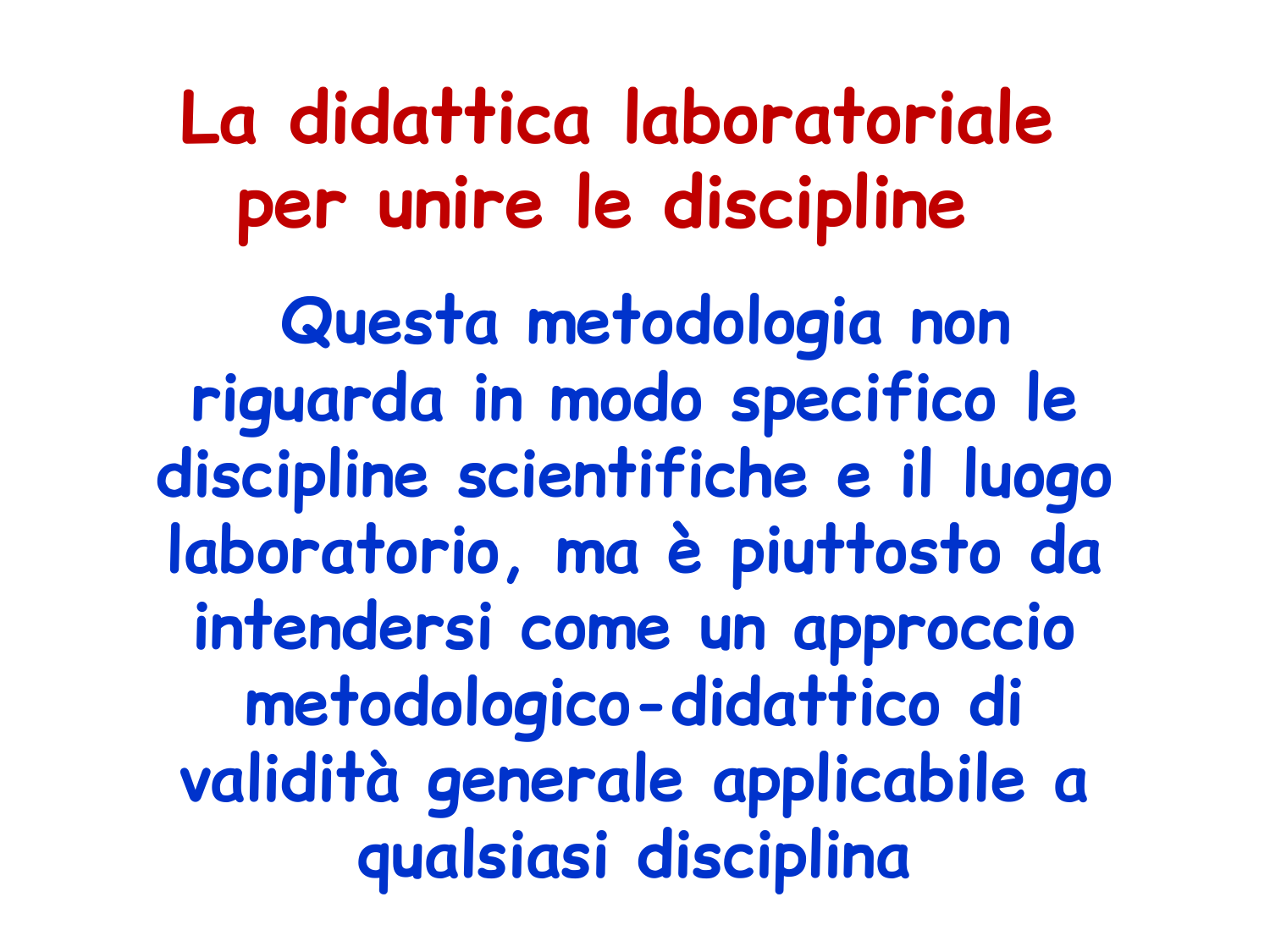

La didattica laboratoriale per unire le discipline
 Questa metodologia non riguarda in modo specifico le discipline scientifiche e il luogo laboratorio, ma è piuttosto da intendersi come un approccio metodologico-didattico di validità generale applicabile a qualsiasi disciplina